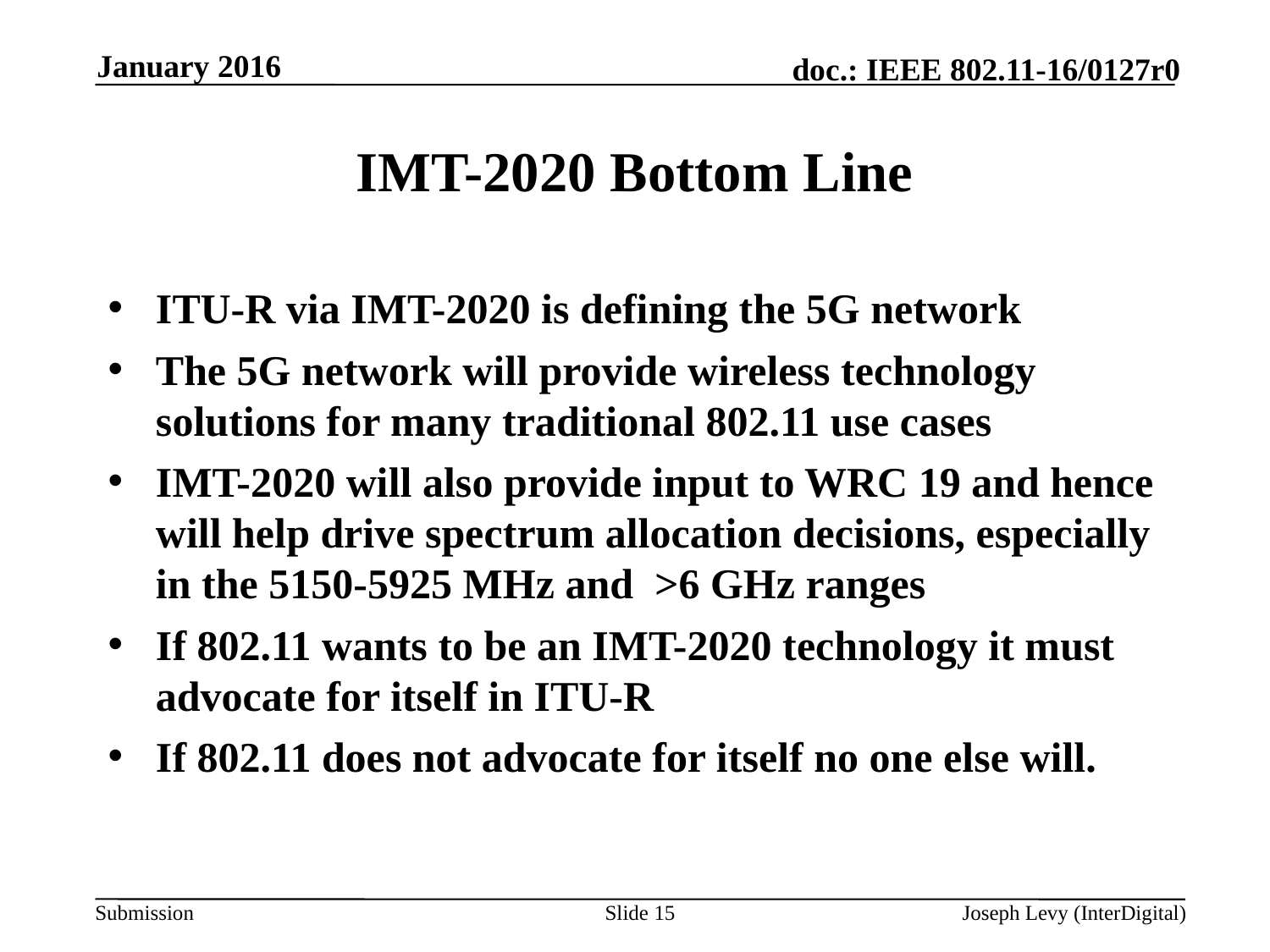

January 2016
# IMT-2020 Bottom Line
ITU-R via IMT-2020 is defining the 5G network
The 5G network will provide wireless technology solutions for many traditional 802.11 use cases
IMT-2020 will also provide input to WRC 19 and hence will help drive spectrum allocation decisions, especially in the 5150-5925 MHz and  >6 GHz ranges
If 802.11 wants to be an IMT-2020 technology it must advocate for itself in ITU-R
If 802.11 does not advocate for itself no one else will.

Slide 15
Joseph Levy (InterDigital)